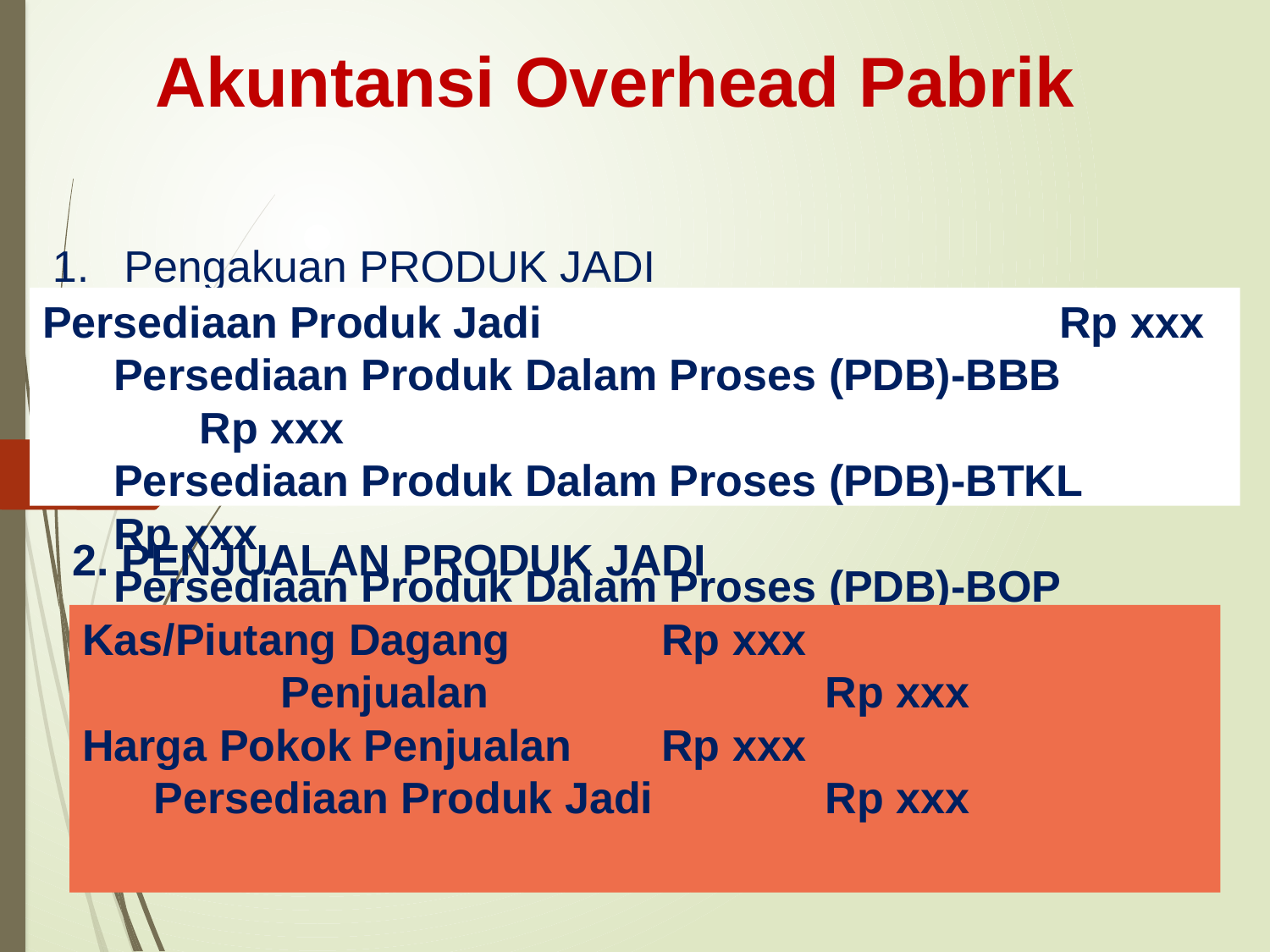

Akuntansi Overhead Pabrik
# Pengakuan PRODUK JADI
Persediaan Produk Jadi			               Rp xxx
	Persediaan Produk Dalam Proses (PDB)-BBB	               Rp xxx
	Persediaan Produk Dalam Proses (PDB)-BTKL	    Rp xxx
	Persediaan Produk Dalam Proses (PDB)-BOP	               Rp xxx
2. PENJUALAN PRODUK JADI
Kas/Piutang Dagang		Rp xxx
		Penjualan			   Rp xxx
Harga Pokok Penjualan	Rp xxx
	Persediaan Produk Jadi		   Rp xxx